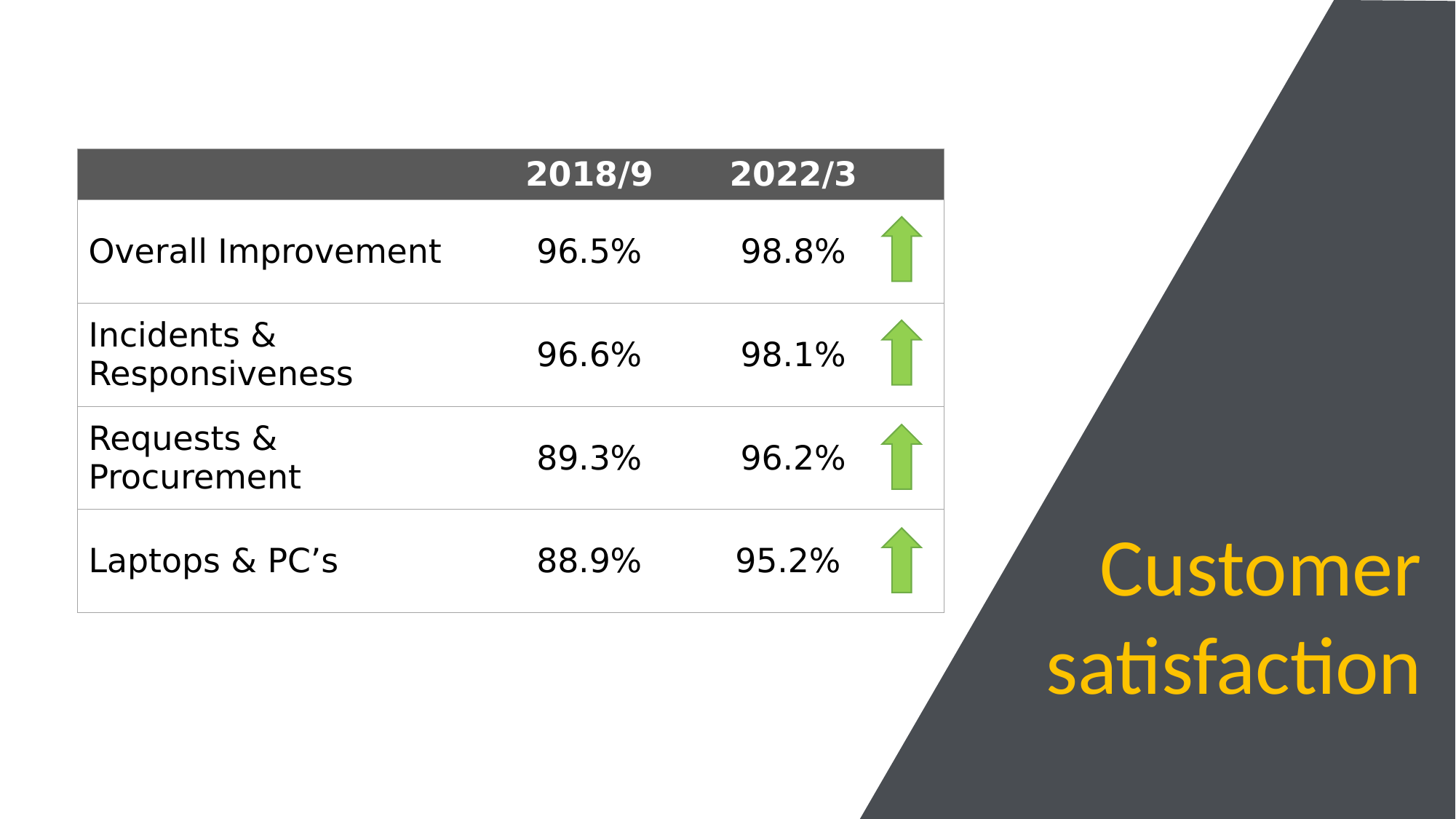

|  | 2018/9 | 2022/3 |  |
| --- | --- | --- | --- |
| Overall Improvement | 96.5% | 98.8% |  |
| Incidents & Responsiveness | 96.6% | 98.1% |  |
| Requests & Procurement | 89.3% | 96.2% |  |
| Laptops & PC’s | 88.9% | 95.2% |  |

Customer satisfaction